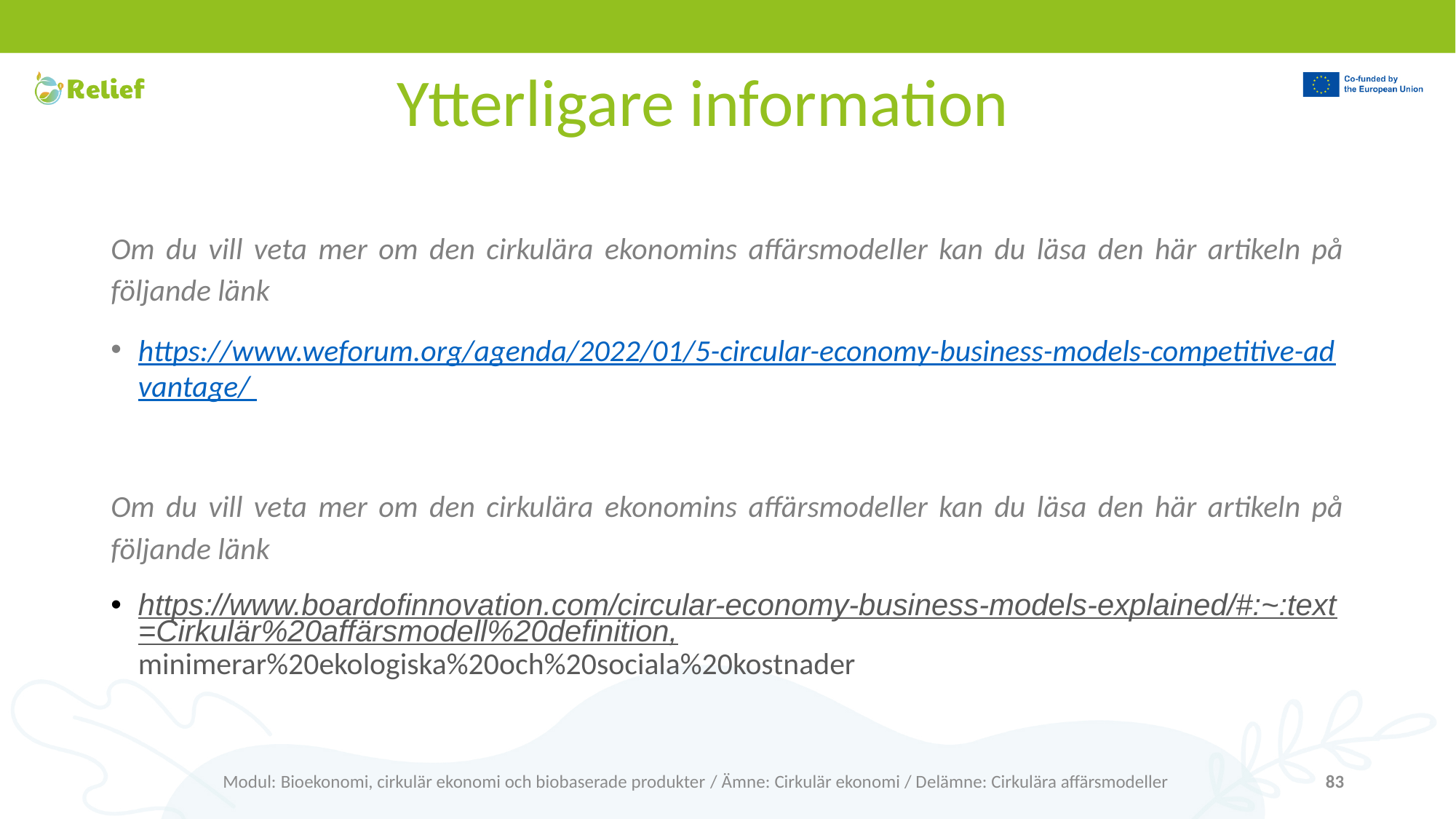

# Ytterligare information
Om du vill veta mer om den cirkulära ekonomins affärsmodeller kan du läsa den här artikeln på följande länk
https://www.weforum.org/agenda/2022/01/5-circular-economy-business-models-competitive-advantage/

Om du vill veta mer om den cirkulära ekonomins affärsmodeller kan du läsa den här artikeln på följande länk
https://www.boardofinnovation.com/circular-economy-business-models-explained/#:~:text=Cirkulär%20affärsmodell%20definition,minimerar%20ekologiska%20och%20sociala%20kostnader
Modul: Bioekonomi, cirkulär ekonomi och biobaserade produkter / Ämne: Cirkulär ekonomi / Delämne: Cirkulära affärsmodeller
83